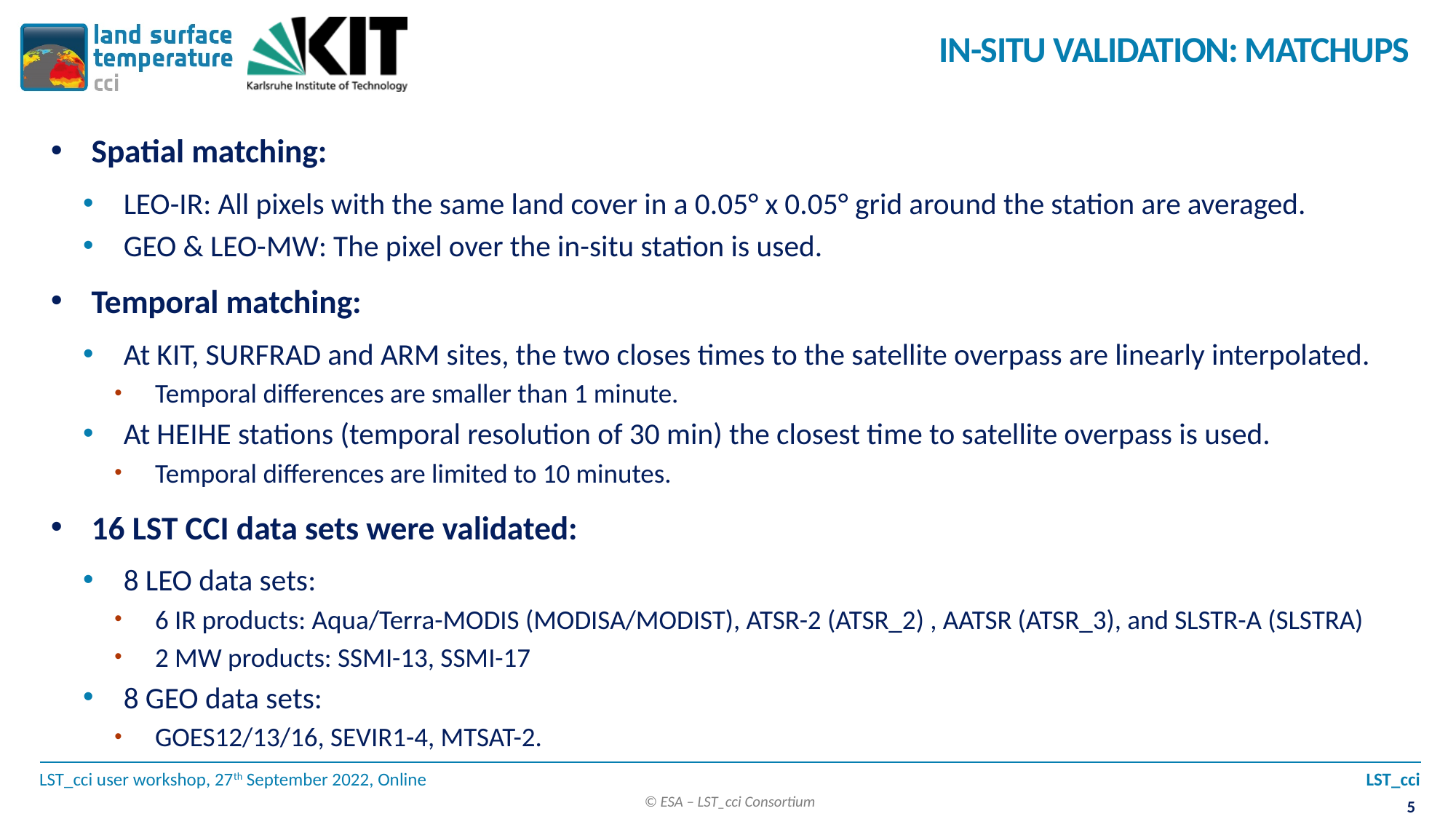

# In-situ validation: Matchups
Spatial matching:
LEO-IR: All pixels with the same land cover in a 0.05° x 0.05° grid around the station are averaged.
GEO & LEO-MW: The pixel over the in-situ station is used.
Temporal matching:
At KIT, SURFRAD and ARM sites, the two closes times to the satellite overpass are linearly interpolated.
Temporal differences are smaller than 1 minute.
At HEIHE stations (temporal resolution of 30 min) the closest time to satellite overpass is used.
Temporal differences are limited to 10 minutes.
16 LST CCI data sets were validated:
8 LEO data sets:
6 IR products: Aqua/Terra-MODIS (MODISA/MODIST), ATSR-2 (ATSR_2) , AATSR (ATSR_3), and SLSTR-A (SLSTRA)
2 MW products: SSMI-13, SSMI-17
8 GEO data sets:
GOES12/13/16, SEVIR1-4, MTSAT-2.